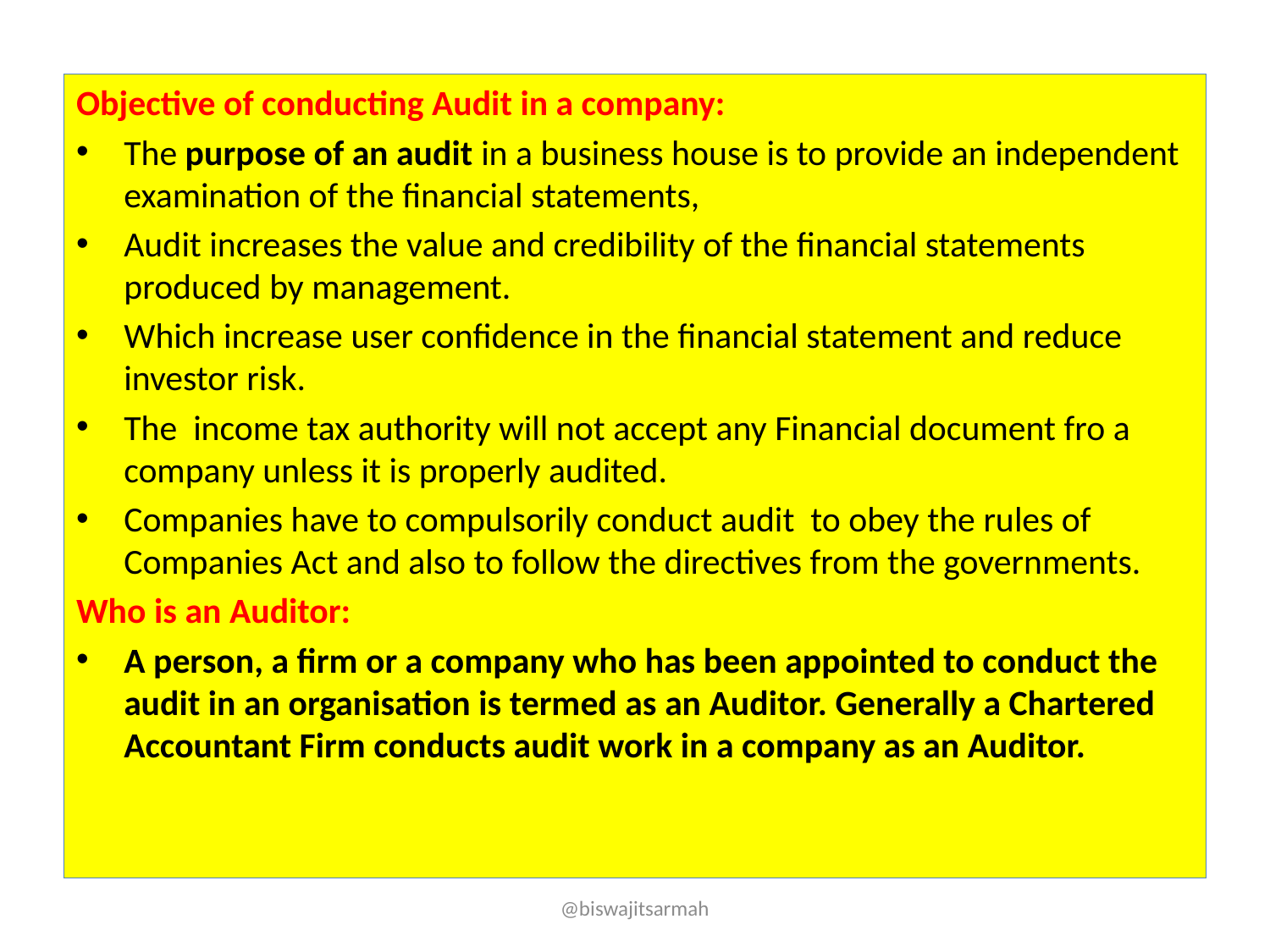

Objective of conducting Audit in a company:
The purpose of an audit in a business house is to provide an independent examination of the financial statements,
Audit increases the value and credibility of the financial statements produced by management.
Which increase user confidence in the financial statement and reduce investor risk.
The  income tax authority will not accept any Financial document fro a company unless it is properly audited.
Companies have to compulsorily conduct audit  to obey the rules of Companies Act and also to follow the directives from the governments.
Who is an Auditor:
A person, a firm or a company who has been appointed to conduct the audit in an organisation is termed as an Auditor. Generally a Chartered Accountant Firm conducts audit work in a company as an Auditor.
@biswajitsarmah